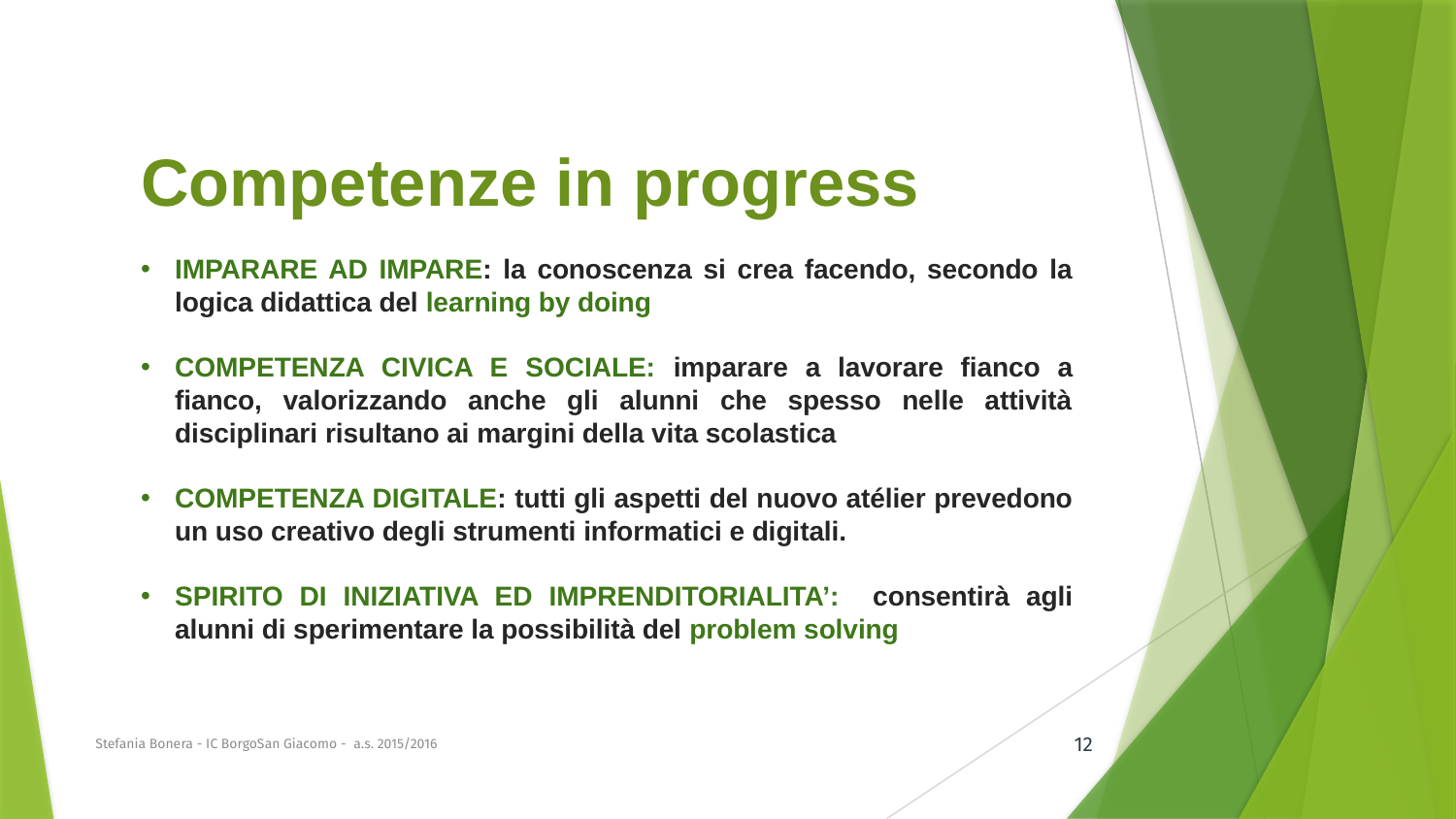

Competenze in progress

IMPARARE AD IMPARE: la conoscenza si crea facendo, secondo la logica didattica del learning by doing

COMPETENZA CIVICA E SOCIALE: imparare a lavorare fianco a fianco, valorizzando anche gli alunni che spesso nelle attività disciplinari risultano ai margini della vita scolastica

COMPETENZA DIGITALE: tutti gli aspetti del nuovo atélier prevedono un uso creativo degli strumenti informatici e digitali.

SPIRITO DI INIZIATIVA ED IMPRENDITORIALITA’:  consentirà agli alunni di sperimentare la possibilità del problem solving

Stefania Bonera - IC BorgoSan Giacomo -  a.s. 2015/2016
12